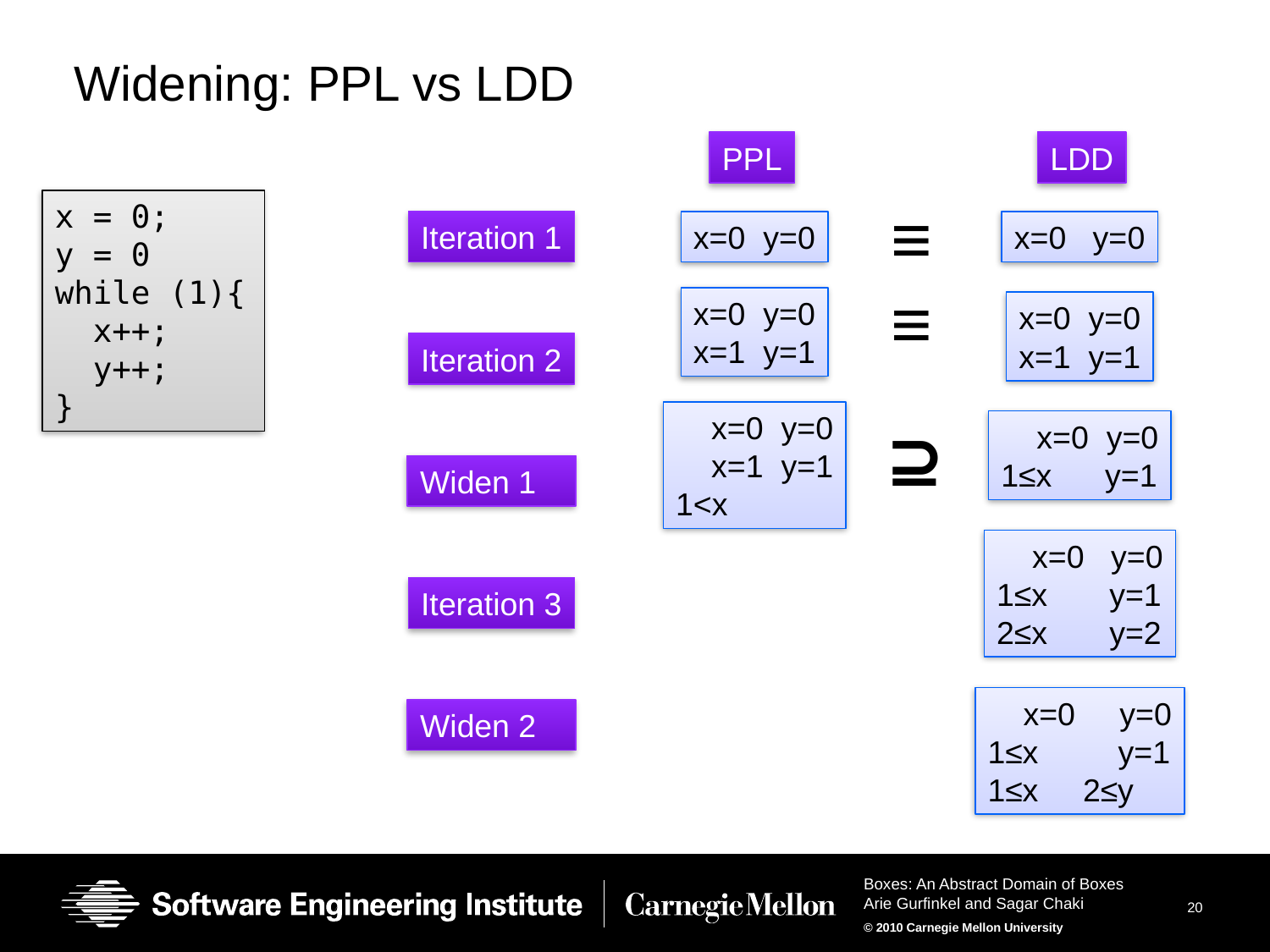

# Widening: PPL vs LDD
PPL
LDD
≡
x = 0;
y = 0
while (1){
  x++;
  y++;
}
Iteration 1
x=0  y=0
x=0   y=0
≡
x=0  y=0
x=1  y=1
x=0  y=0
x=1  y=1
Iteration 2
    x=0  y=0
    x=1  y=1
1<x
⊇
    x=0  y=0
1≤x      y=1
Widen 1
    x=0   y=0
1≤x       y=1
2≤x       y=2
Iteration 3
    x=0     y=0
1≤x         y=1
1≤x     2≤y
Widen 2